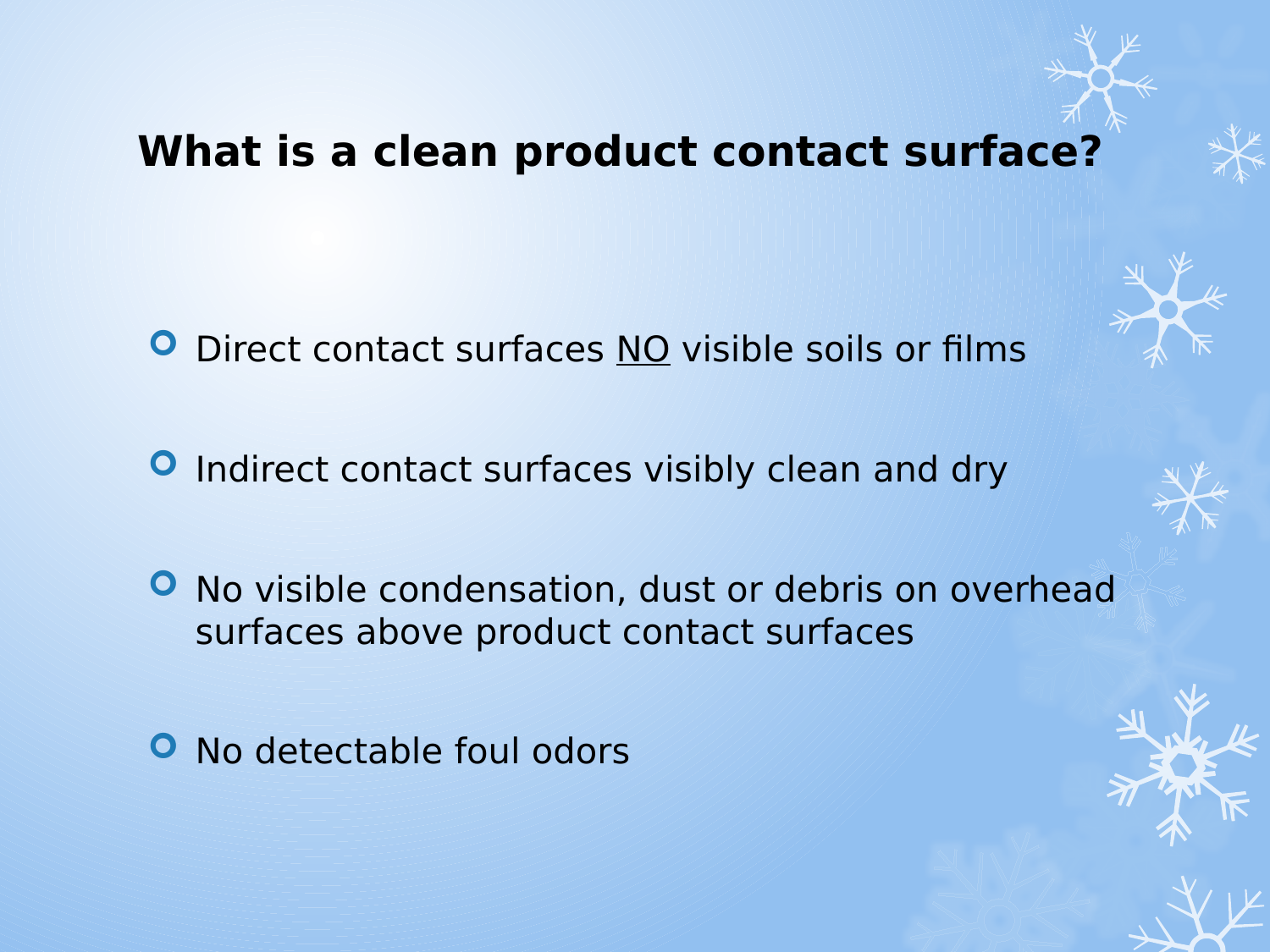

# What is a clean product contact surface?
Direct contact surfaces NO visible soils or films

Indirect contact surfaces visibly clean and dry

No visible condensation, dust or debris on overhead surfaces above product contact surfaces

No detectable foul odors
24